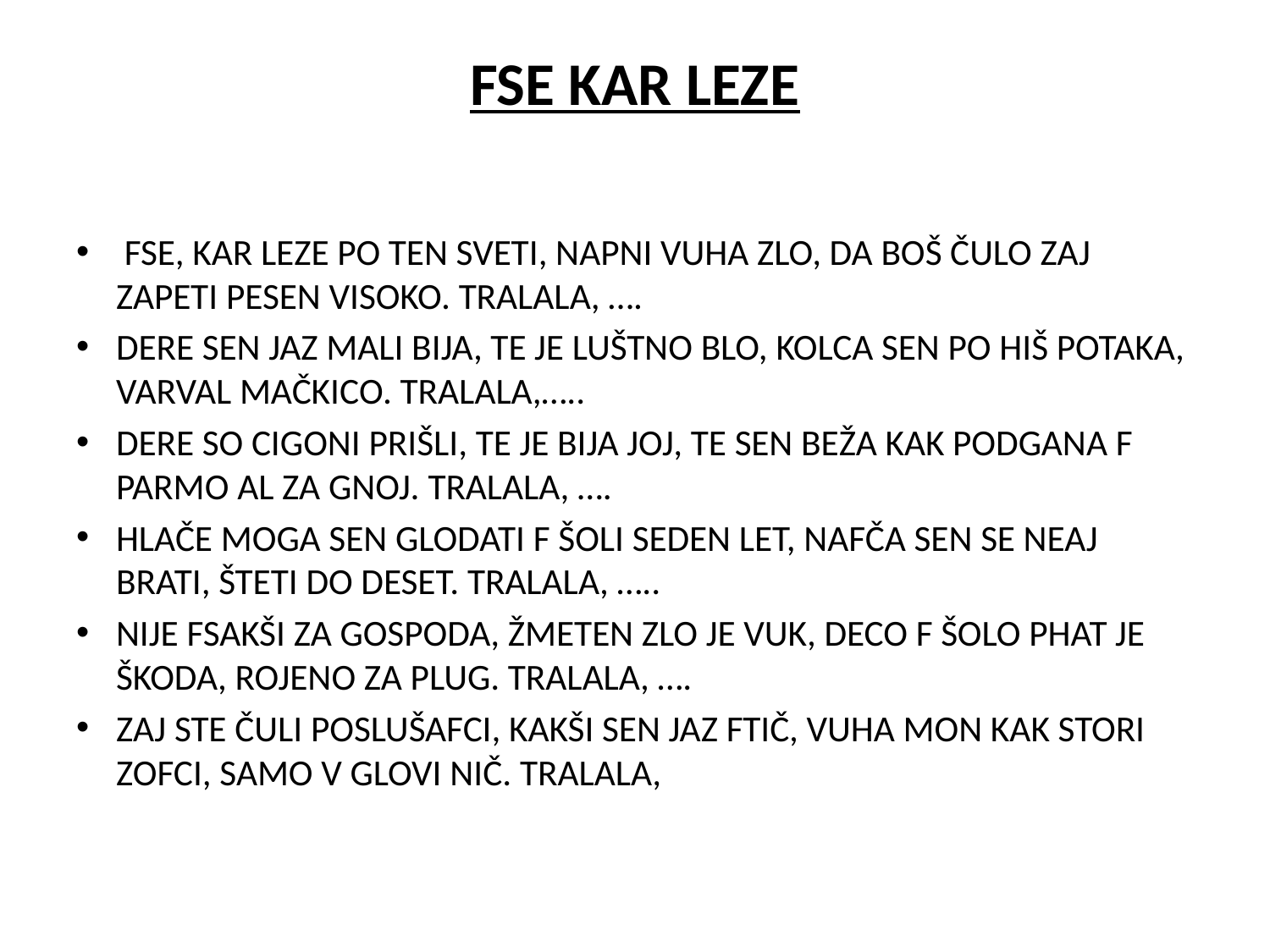

# FSE KAR LEZE
 FSE, KAR LEZE PO TEN SVETI, NAPNI VUHA ZLO, DA BOŠ ČULO ZAJ ZAPETI PESEN VISOKO. TRALALA, ….
DERE SEN JAZ MALI BIJA, TE JE LUŠTNO BLO, KOLCA SEN PO HIŠ POTAKA, VARVAL MAČKICO. TRALALA,…..
DERE SO CIGONI PRIŠLI, TE JE BIJA JOJ, TE SEN BEŽA KAK PODGANA F PARMO AL ZA GNOJ. TRALALA, ….
HLAČE MOGA SEN GLODATI F ŠOLI SEDEN LET, NAFČA SEN SE NEAJ BRATI, ŠTETI DO DESET. TRALALA, …..
NIJE FSAKŠI ZA GOSPODA, ŽMETEN ZLO JE VUK, DECO F ŠOLO PHAT JE ŠKODA, ROJENO ZA PLUG. TRALALA, ….
ZAJ STE ČULI POSLUŠAFCI, KAKŠI SEN JAZ FTIČ, VUHA MON KAK STORI ZOFCI, SAMO V GLOVI NIČ. TRALALA,